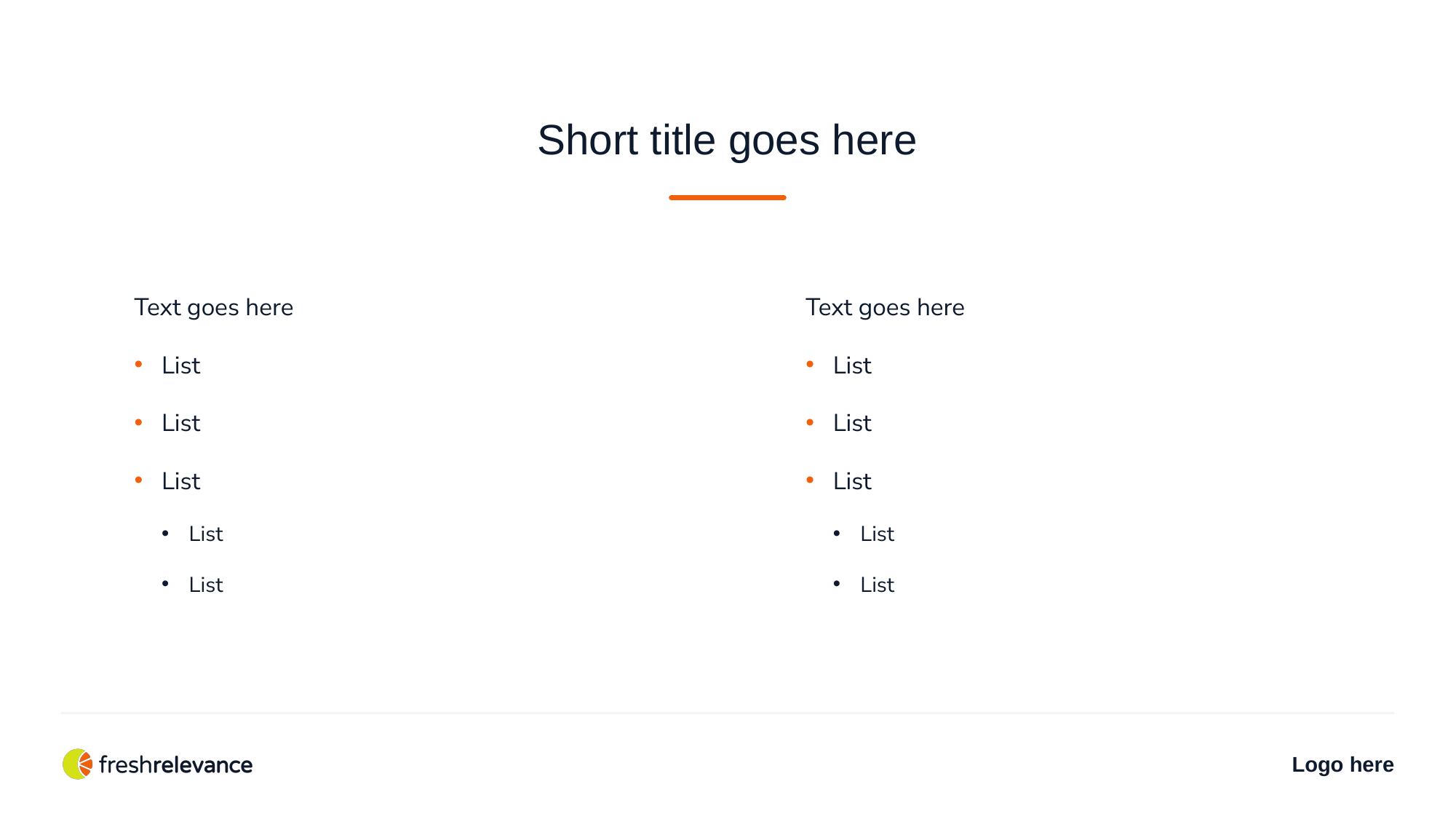

Short title goes here
Text goes here
List
List
List
List
List
Text goes here
List
List
List
List
List